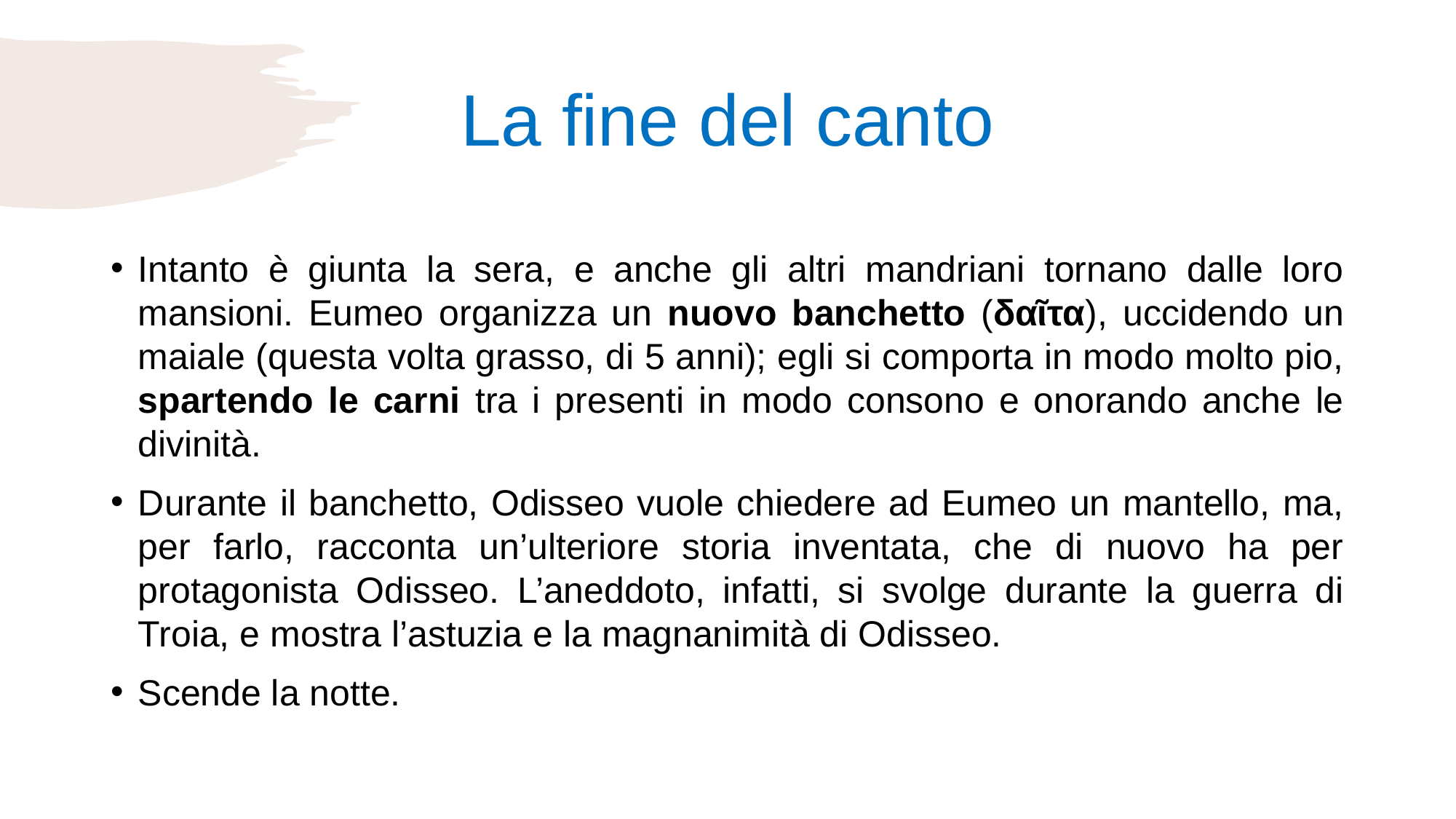

# La fine del canto
Intanto è giunta la sera, e anche gli altri mandriani tornano dalle loro mansioni. Eumeo organizza un nuovo banchetto (δαῖτα), uccidendo un maiale (questa volta grasso, di 5 anni); egli si comporta in modo molto pio, spartendo le carni tra i presenti in modo consono e onorando anche le divinità.
Durante il banchetto, Odisseo vuole chiedere ad Eumeo un mantello, ma, per farlo, racconta un’ulteriore storia inventata, che di nuovo ha per protagonista Odisseo. L’aneddoto, infatti, si svolge durante la guerra di Troia, e mostra l’astuzia e la magnanimità di Odisseo.
Scende la notte.